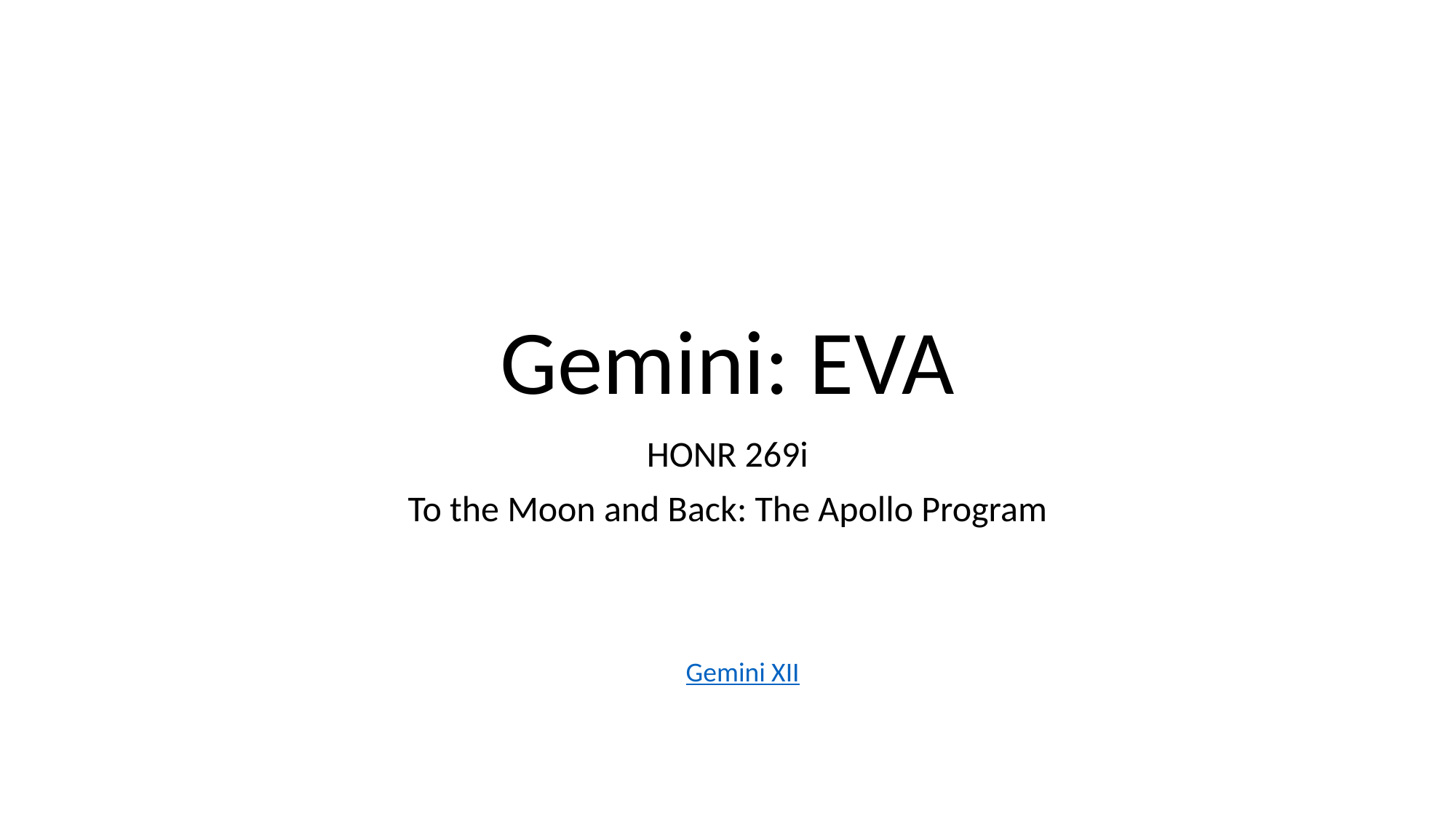

# Gemini: EVA
HONR 269i
To the Moon and Back: The Apollo Program
Gemini XII